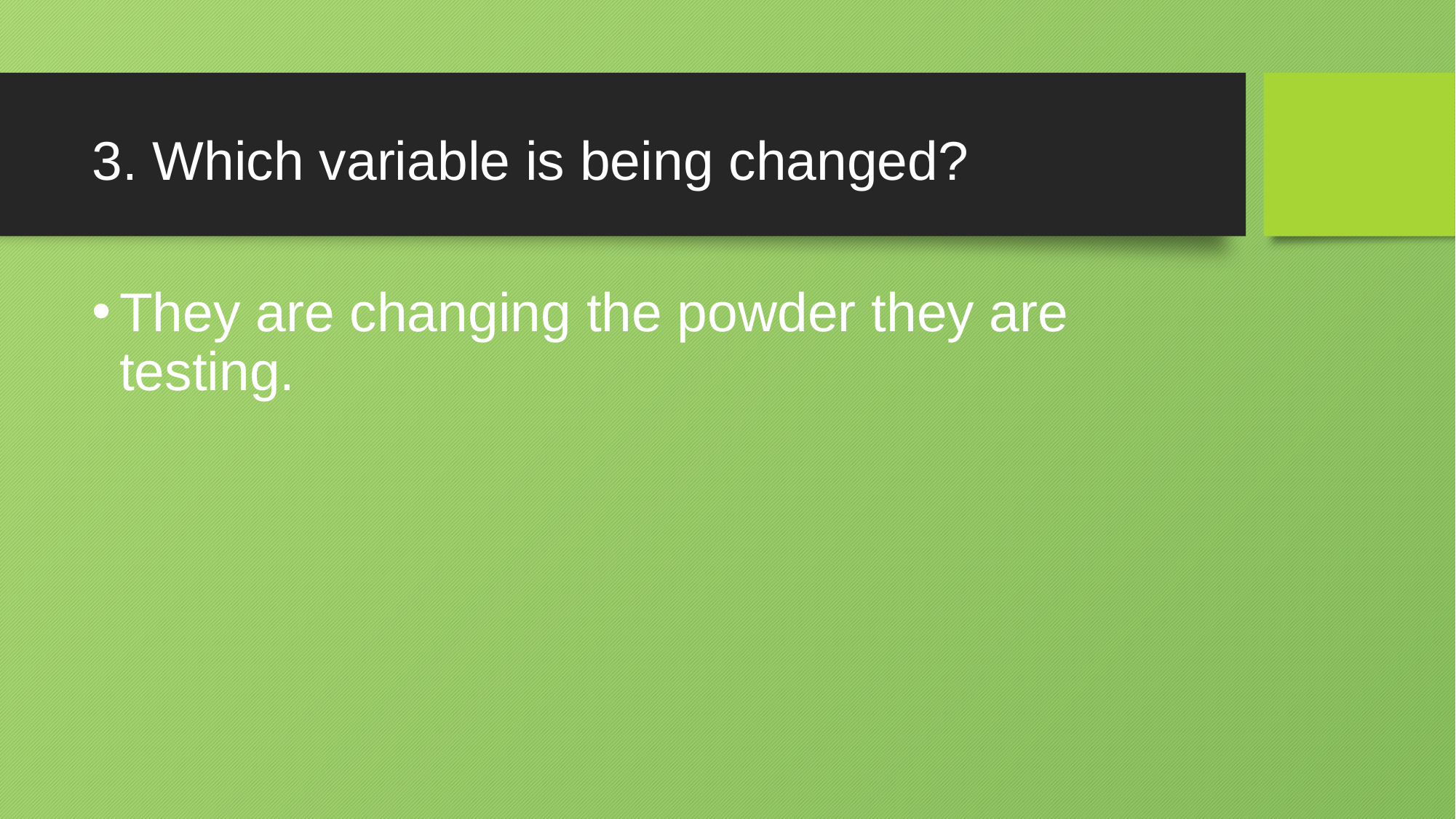

# 3. Which variable is being changed?
They are changing the powder they are testing.